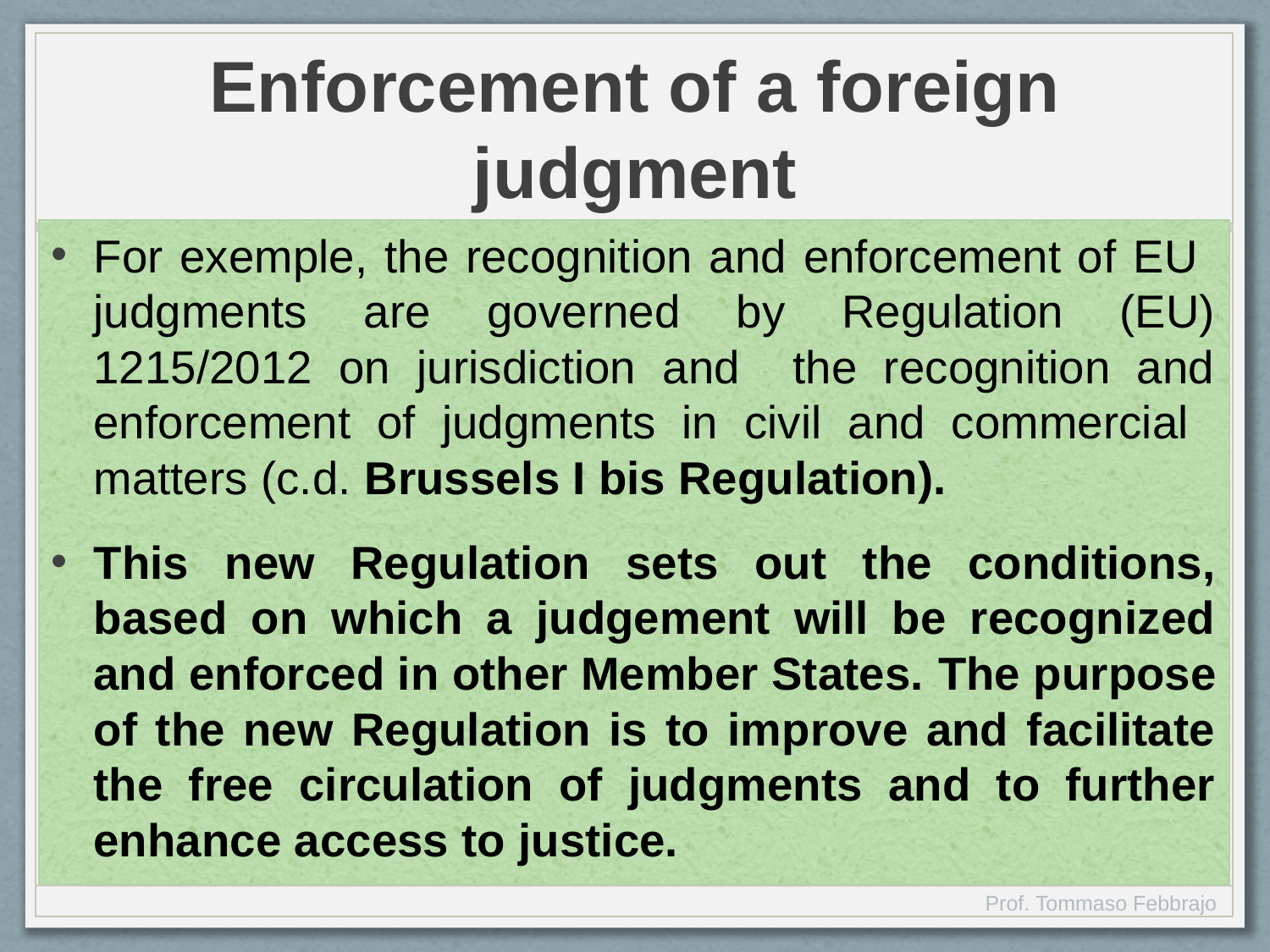

# Enforcement of a foreign judgment
For exemple, the recognition and enforcement of EU  judgments are governed by Regulation (EU) 1215/2012 on jurisdiction and  the recognition and enforcement of judgments in civil and commercial  matters (c.d. Brussels I bis Regulation).
This new Regulation sets out the conditions, based on which a judgement will be recognized and enforced in other Member States. The purpose of the new Regulation is to improve and facilitate the free circulation of judgments and to further enhance access to justice.

Prof. Tommaso Febbrajo